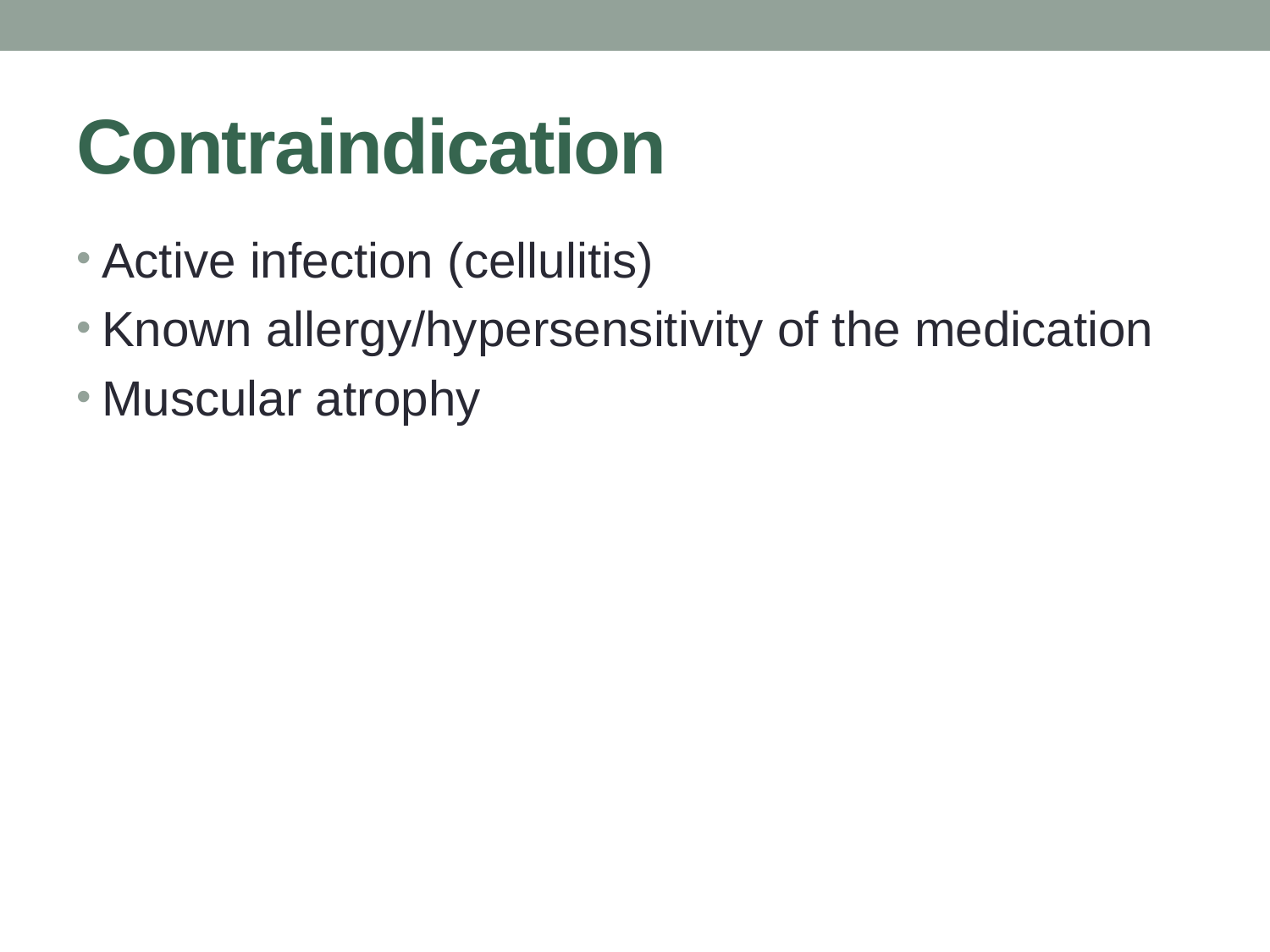

# Contraindication
Active infection (cellulitis)
Known allergy/hypersensitivity of the medication
Muscular atrophy